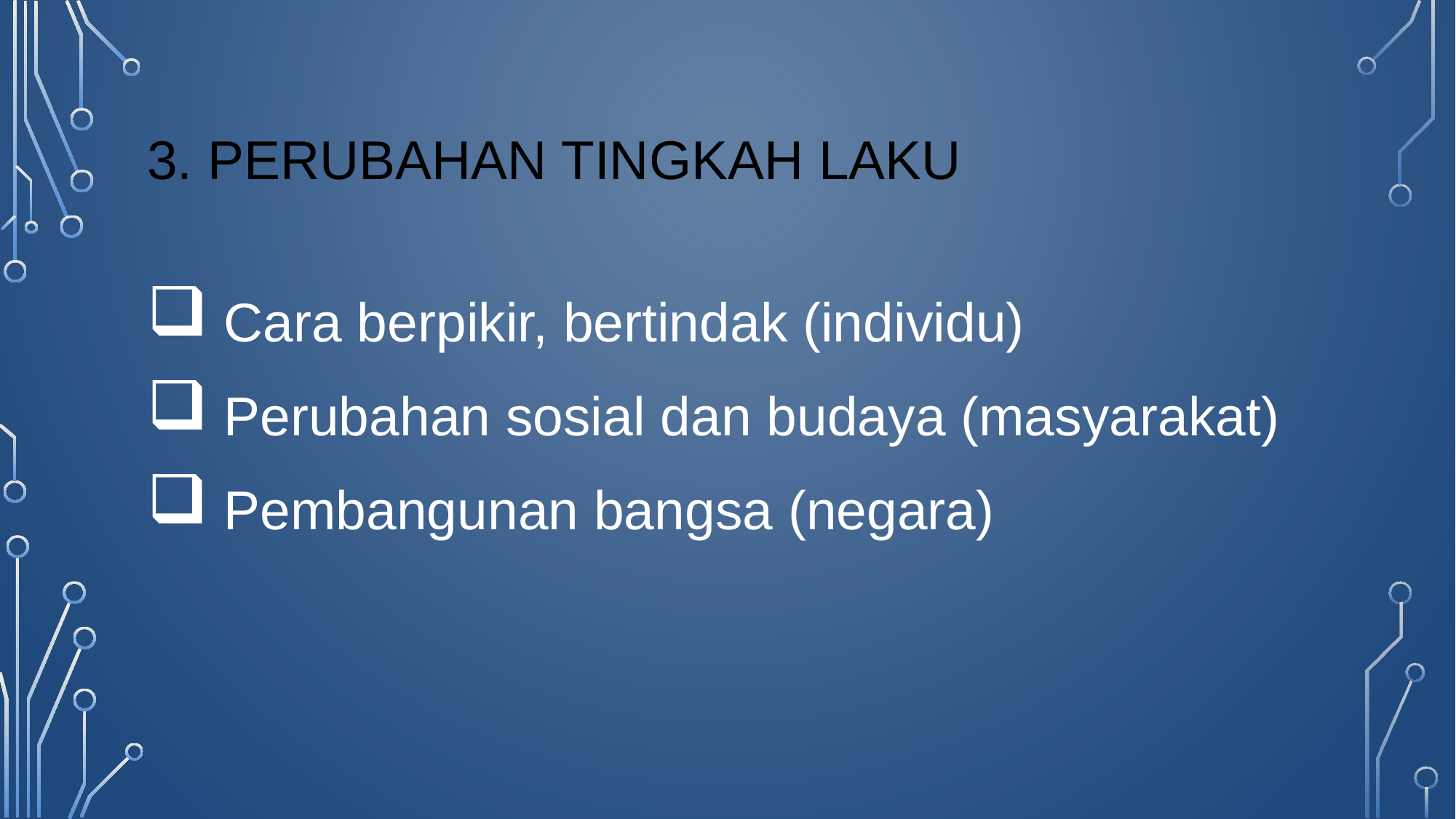

# 3. PERUBAHAN TINGKAH LAKU
 Cara berpikir, bertindak (individu)
 Perubahan sosial dan budaya (masyarakat)
 Pembangunan bangsa (negara)